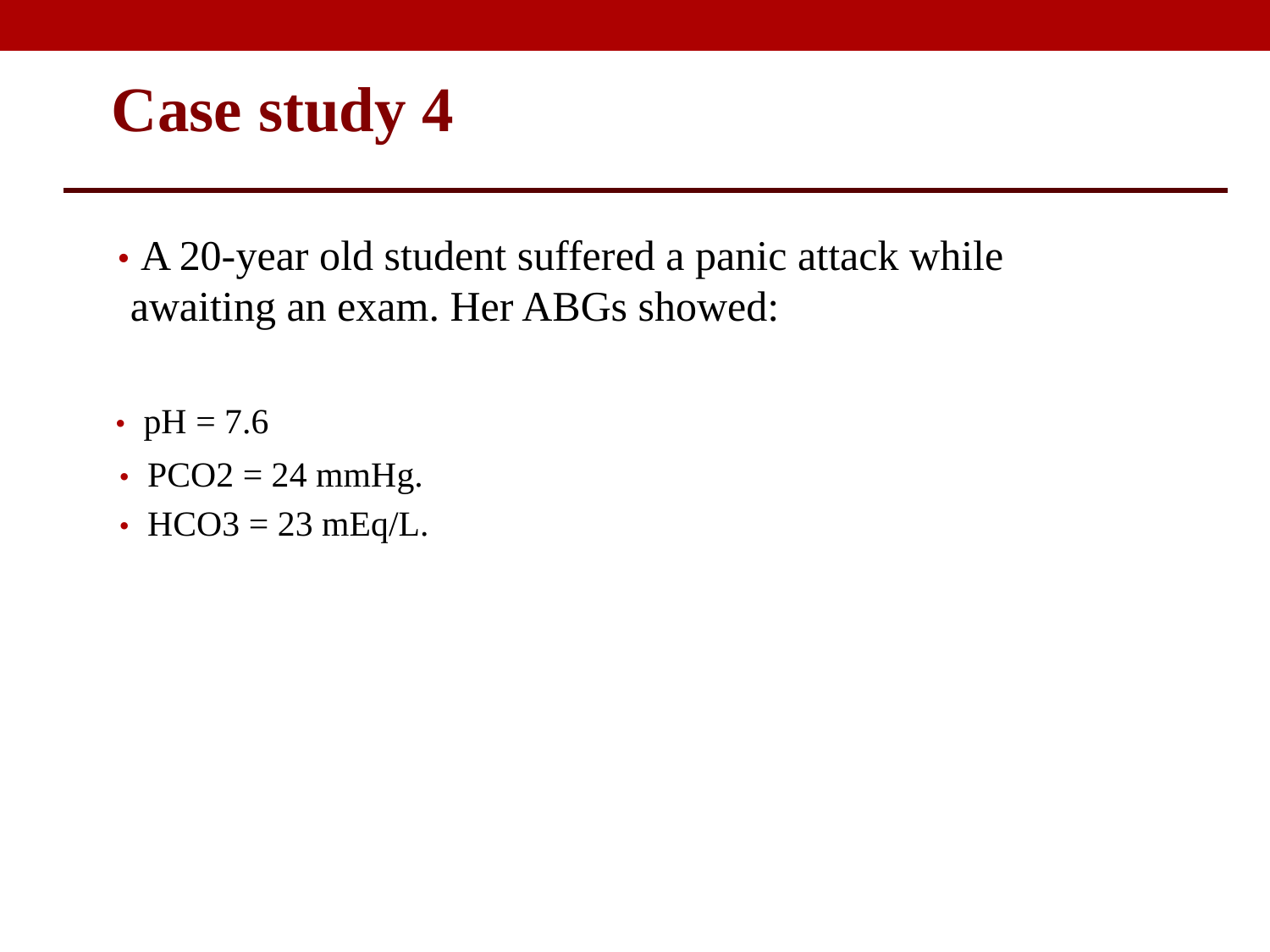

Case study 4

• A 20-year old student suffered a panic attack while
awaiting an exam. Her ABGs showed:
•  pH = 7.6
•  PCO2 = 24 mmHg.
•  HCO3 = 23 mEq/L.